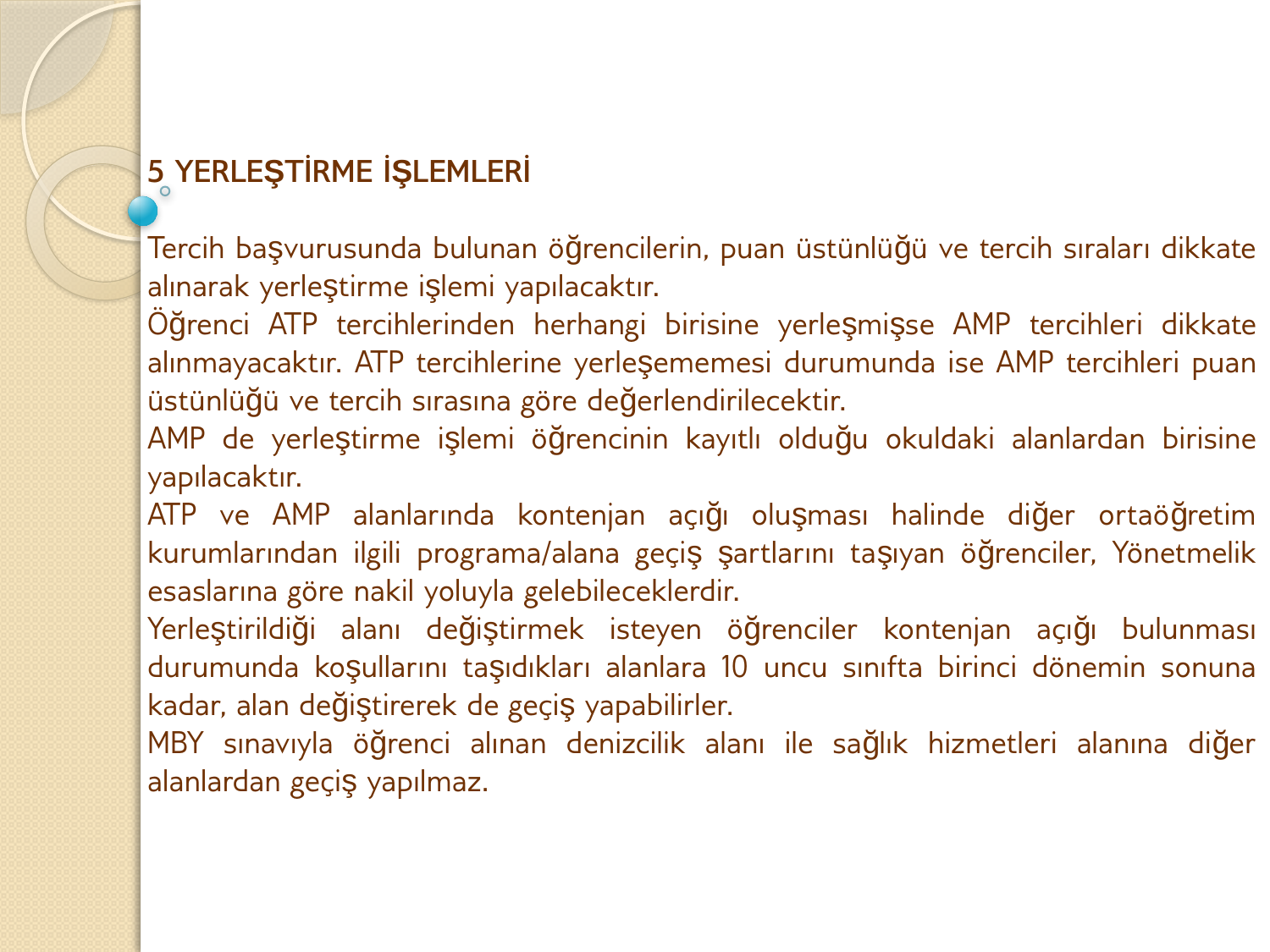

5 YERLEŞTİRME İŞLEMLERİ

Tercih başvurusunda bulunan öğrencilerin, puan üstünlüğü ve tercih sıraları dikkate alınarak yerleştirme işlemi yapılacaktır.
Öğrenci ATP tercihlerinden herhangi birisine yerleşmişse AMP tercihleri dikkate alınmayacaktır. ATP tercihlerine yerleşememesi durumunda ise AMP tercihleri puan üstünlüğü ve tercih sırasına göre değerlendirilecektir.
AMP de yerleştirme işlemi öğrencinin kayıtlı olduğu okuldaki alanlardan birisine yapılacaktır.
ATP ve AMP alanlarında kontenjan açığı oluşması halinde diğer ortaöğretim kurumlarından ilgili programa/alana geçiş şartlarını taşıyan öğrenciler, Yönetmelik esaslarına göre nakil yoluyla gelebileceklerdir.
Yerleştirildiği alanı değiştirmek isteyen öğrenciler kontenjan açığı bulunması durumunda koşullarını taşıdıkları alanlara 10 uncu sınıfta birinci dönemin sonuna kadar, alan değiştirerek de geçiş yapabilirler.
MBY sınavıyla öğrenci alınan denizcilik alanı ile sağlık hizmetleri alanına diğer alanlardan geçiş yapılmaz.